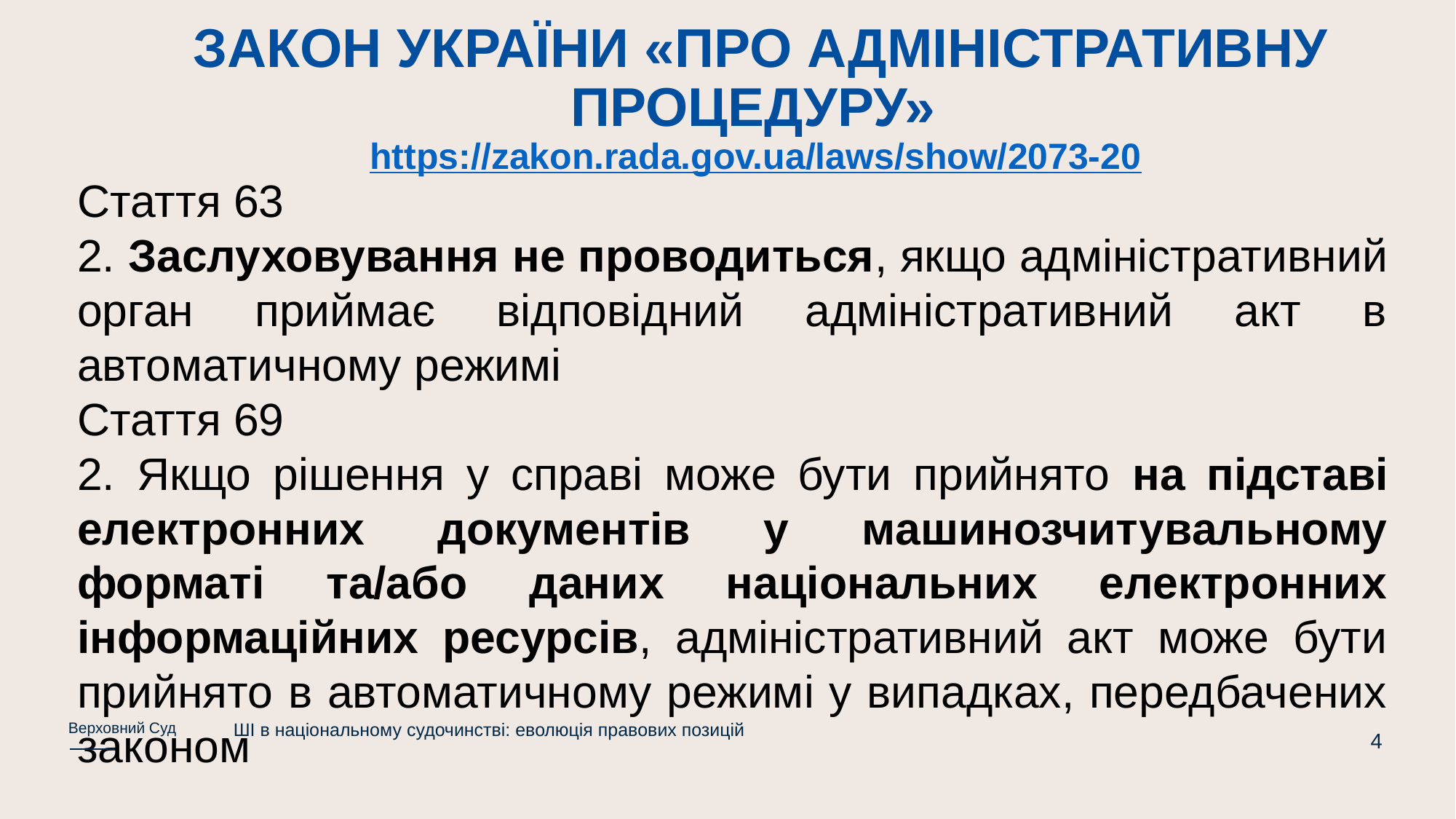

# ЗАКОН УКРАЇНИ «ПРО АДМІНІСТРАТИВНУ ПРОЦЕДУРУ» https://zakon.rada.gov.ua/laws/show/2073-20
Стаття 63
2. Заслуховування не проводиться, якщо адміністративний орган приймає відповідний адміністративний акт в автоматичному режимі
Стаття 69
2. Якщо рішення у справі може бути прийнято на підставі електронних документів у машинозчитувальному форматі та/або даних національних електронних інформаційних ресурсів, адміністративний акт може бути прийнято в автоматичному режимі у випадках, передбачених законом
ШІ в національному судочинстві: еволюція правових позицій
Верховний Суд
4